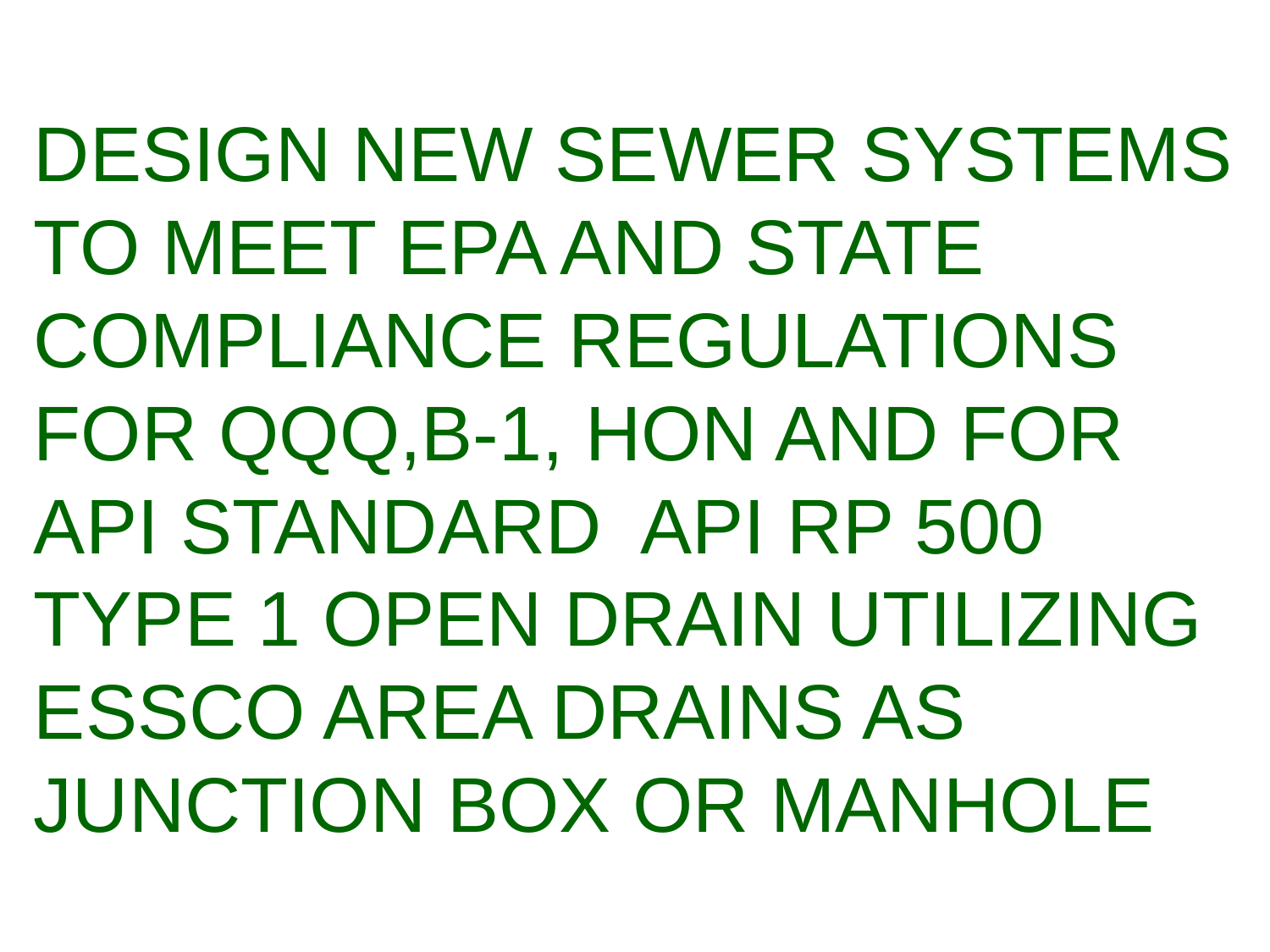

# DESIGN NEW SEWER SYSTEMS TO MEET EPA AND STATE COMPLIANCE REGULATIONS FOR QQQ,B-1, HON AND FOR API STANDARD  API RP 500 TYPE 1 OPEN DRAIN UTILIZING ESSCO AREA DRAINS AS JUNCTION BOX OR MANHOLE